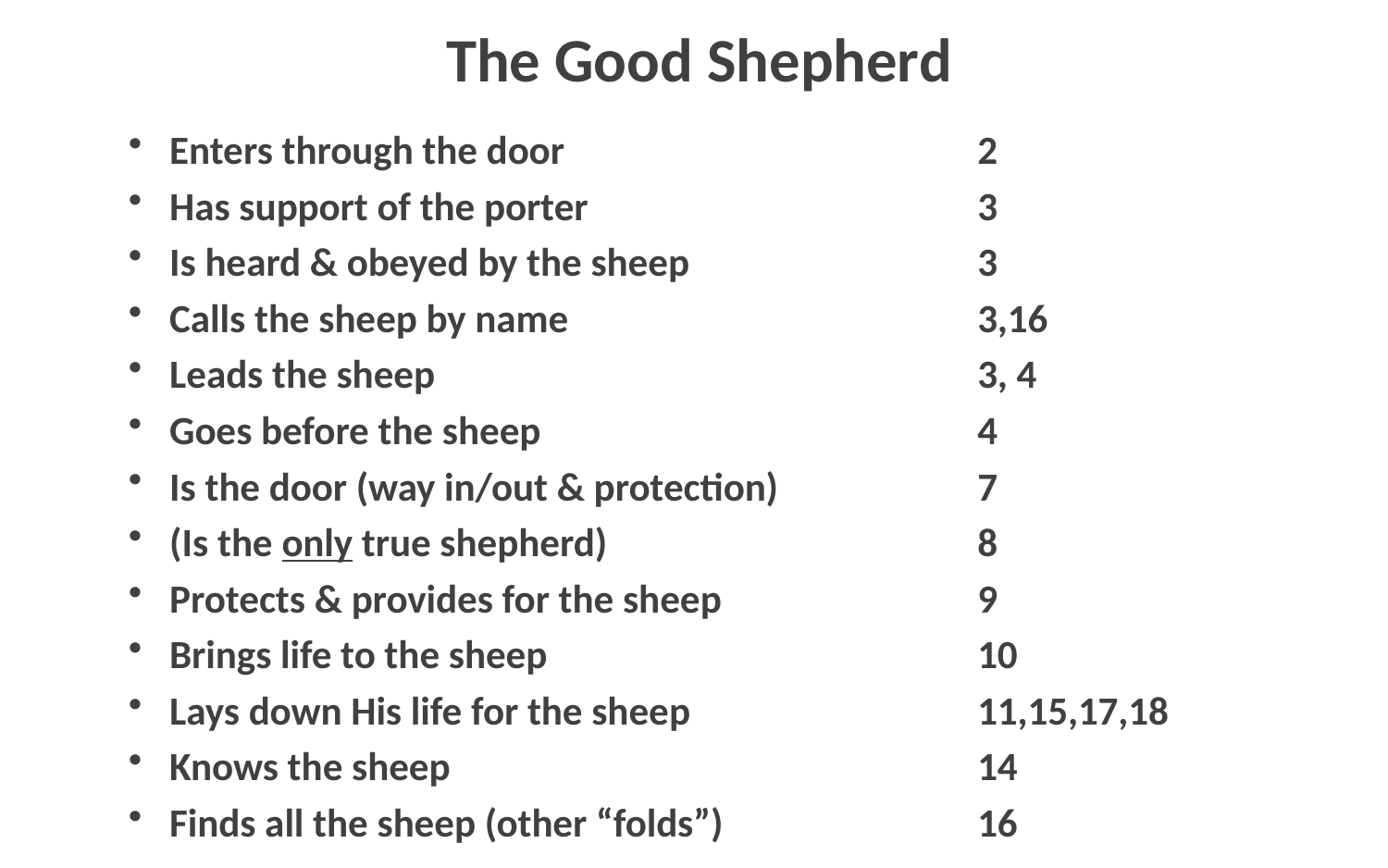

# The Good Shepherd
Enters through the door	2
Has support of the porter	3
Is heard & obeyed by the sheep	3
Calls the sheep by name	3,16
Leads the sheep	3, 4
Goes before the sheep	4
Is the door (way in/out & protection)	7
(Is the only true shepherd)	8
Protects & provides for the sheep	9
Brings life to the sheep	10
Lays down His life for the sheep	11,15,17,18
Knows the sheep	14
Finds all the sheep (other “folds”)	16